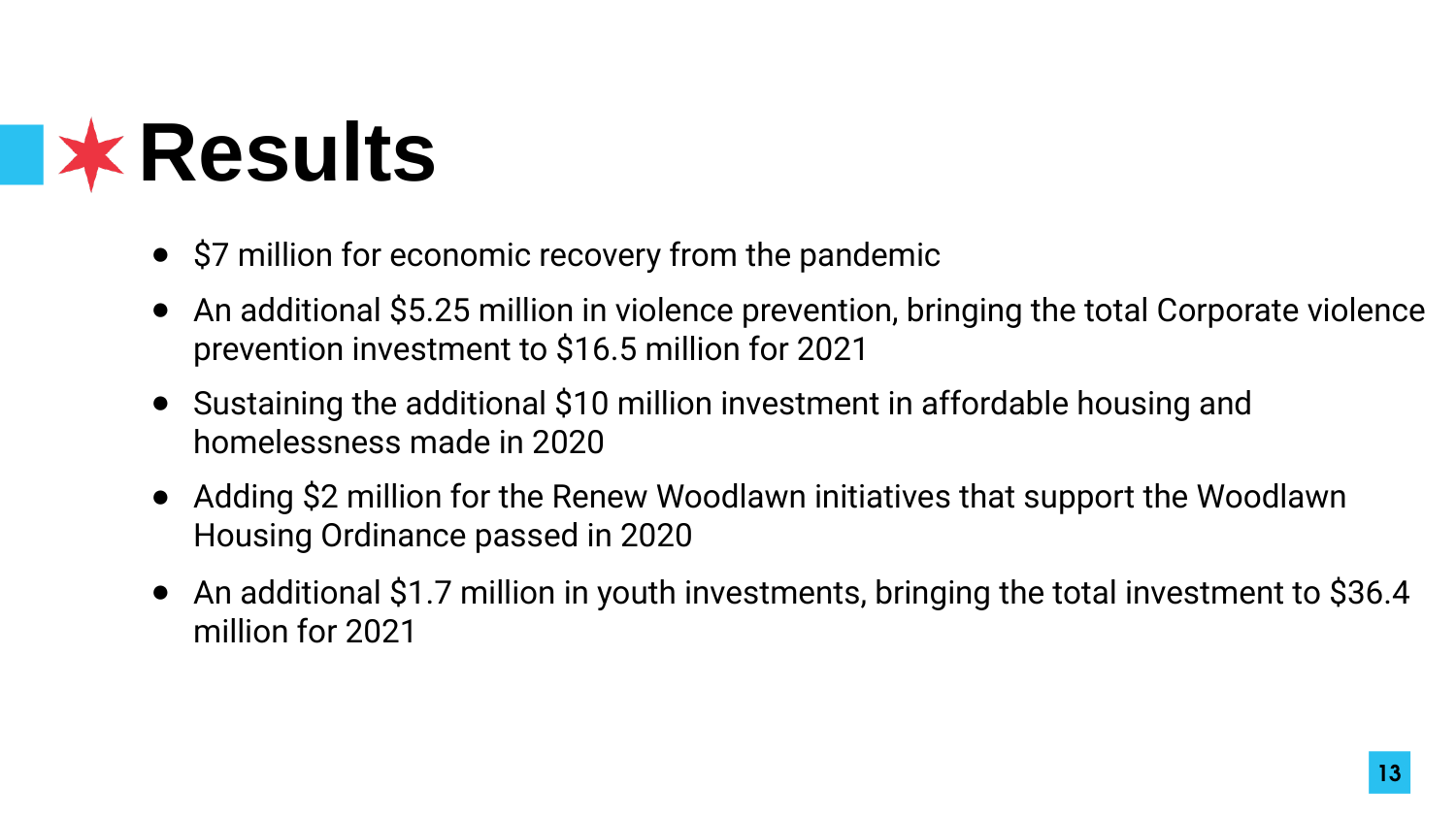

# Results
$7 million for economic recovery from the pandemic
An additional $5.25 million in violence prevention, bringing the total Corporate violence prevention investment to $16.5 million for 2021
Sustaining the additional $10 million investment in affordable housing and homelessness made in 2020
Adding $2 million for the Renew Woodlawn initiatives that support the Woodlawn Housing Ordinance passed in 2020
An additional $1.7 million in youth investments, bringing the total investment to $36.4 million for 2021

13